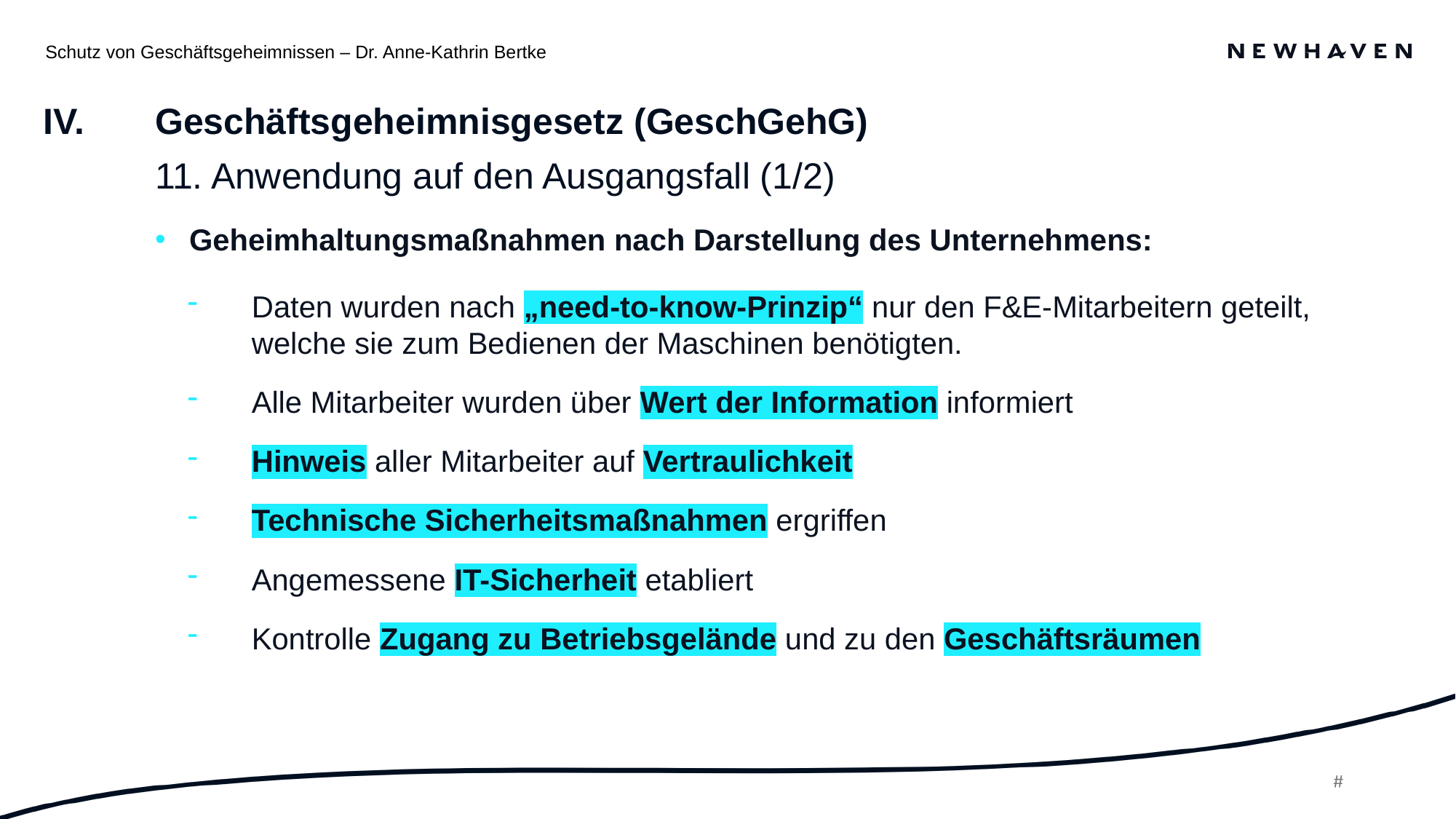

Schutz von Geschäftsgeheimnissen – Dr. Anne-Kathrin Bertke

Geschäftsgeheimnisgesetz (GeschGehG)
11. Anwendung auf den Ausgangsfall (1/2)
IV.
Geheimhaltungsmaßnahmen nach Darstellung des Unternehmens:
Daten wurden nach „need-to-know-Prinzip“ nur den F&E-Mitarbeitern geteilt, welche sie zum Bedienen der Maschinen benötigten.
Alle Mitarbeiter wurden über Wert der Information informiert
Hinweis aller Mitarbeiter auf Vertraulichkeit
Technische Sicherheitsmaßnahmen ergriffen
Angemessene IT-Sicherheit etabliert
Kontrolle Zugang zu Betriebsgelände und zu den Geschäftsräumen

27